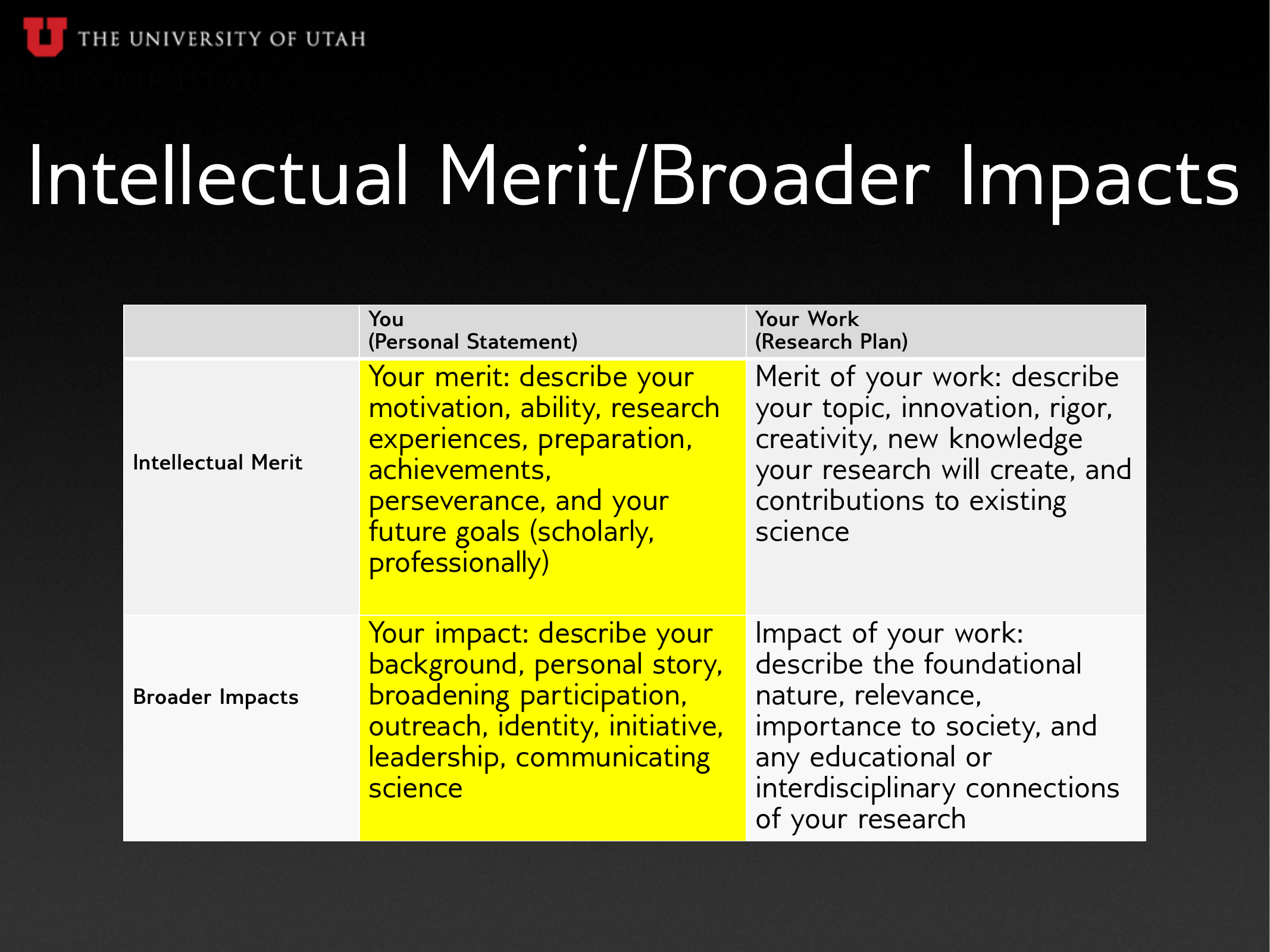

# Intellectual Merit/Broader Impacts
|  | You (Personal Statement) | Your Work (Research Plan) |
| --- | --- | --- |
| Intellectual Merit | Your merit: describe your motivation, ability, research experiences, preparation, achievements, perseverance, and your future goals (scholarly, professionally) | Merit of your work: describe your topic, innovation, rigor, creativity, new knowledge your research will create, and contributions to existing science |
| Broader Impacts | Your impact: describe your background, personal story, broadening participation, outreach, identity, initiative, leadership, communicating science | Impact of your work: describe the foundational nature, relevance, importance to society, and any educational or interdisciplinary connections of your research |